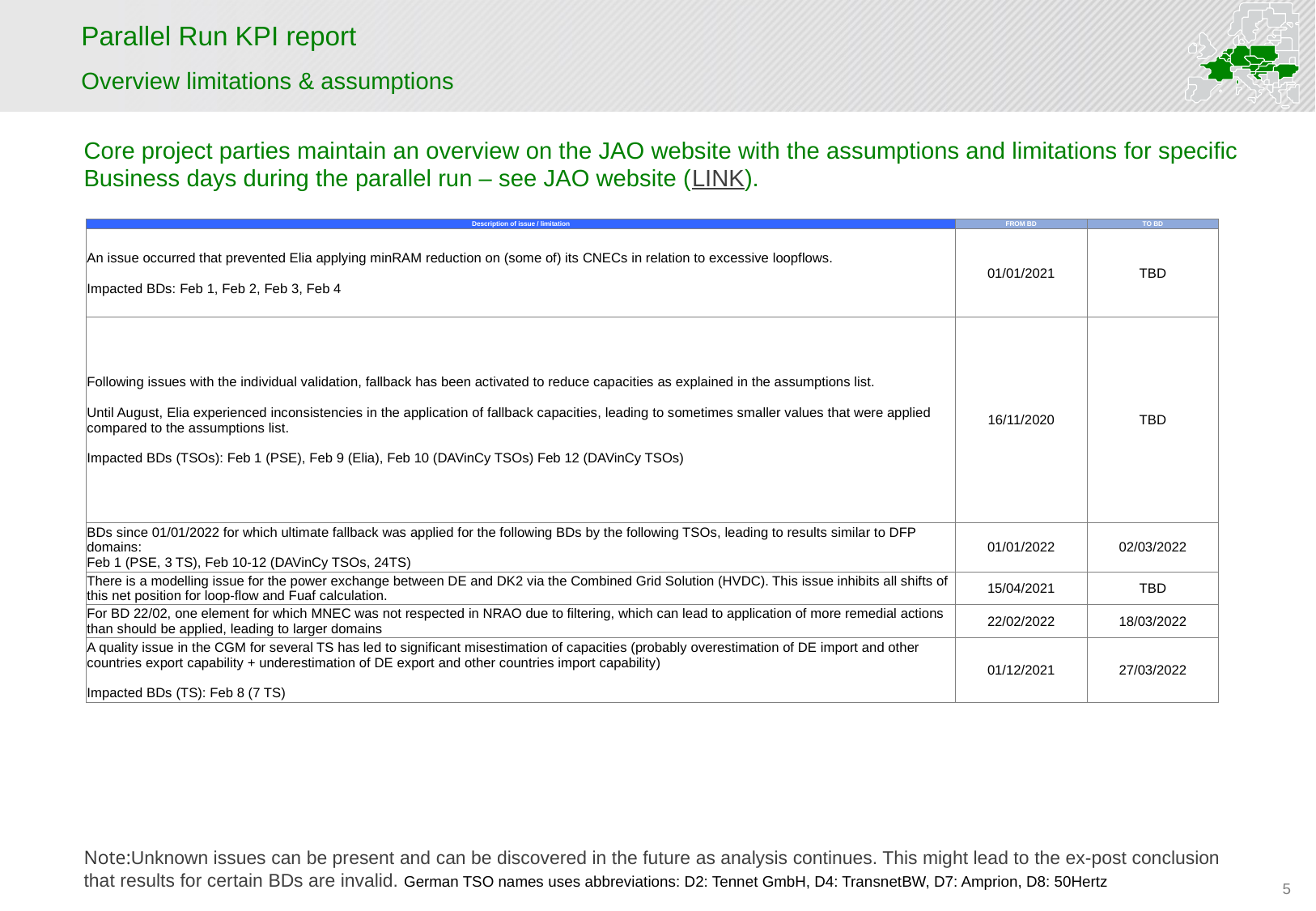

# Parallel Run KPI report
Overview limitations & assumptions
Core project parties maintain an overview on the JAO website with the assumptions and limitations for specific Business days during the parallel run – see JAO website (LINK).

Note:Unknown issues can be present and can be discovered in the future as analysis continues. This might lead to the ex-post conclusion that results for certain BDs are invalid. German TSO names uses abbreviations: D2: Tennet GmbH, D4: TransnetBW, D7: Amprion, D8: 50Hertz

| Description of issue / limitation | FROM BD | TO BD |
| --- | --- | --- |
| An issue occurred that prevented Elia applying minRAM reduction on (some of) its CNECs in relation to excessive loopflows. Impacted BDs: Feb 1, Feb 2, Feb 3, Feb 4 | 01/01/2021 | TBD |
| Following issues with the individual validation, fallback has been activated to reduce capacities as explained in the assumptions list. Until August, Elia experienced inconsistencies in the application of fallback capacities, leading to sometimes smaller values that were applied compared to the assumptions list. Impacted BDs (TSOs): Feb 1 (PSE), Feb 9 (Elia), Feb 10 (DAVinCy TSOs) Feb 12 (DAVinCy TSOs) | 16/11/2020 | TBD |
| BDs since 01/01/2022 for which ultimate fallback was applied for the following BDs by the following TSOs, leading to results similar to DFP domains: Feb 1 (PSE, 3 TS), Feb 10-12 (DAVinCy TSOs, 24TS) | 01/01/2022 | 02/03/2022 |
| There is a modelling issue for the power exchange between DE and DK2 via the Combined Grid Solution (HVDC). This issue inhibits all shifts of this net position for loop-flow and Fuaf calculation. | 15/04/2021 | TBD |
| For BD 22/02, one element for which MNEC was not respected in NRAO due to filtering, which can lead to application of more remedial actions than should be applied, leading to larger domains | 22/02/2022 | 18/03/2022 |
| A quality issue in the CGM for several TS has led to significant misestimation of capacities (probably overestimation of DE import and other countries export capability + underestimation of DE export and other countries import capability) Impacted BDs (TS): Feb 8 (7 TS) | 01/12/2021 | 27/03/2022 |

5